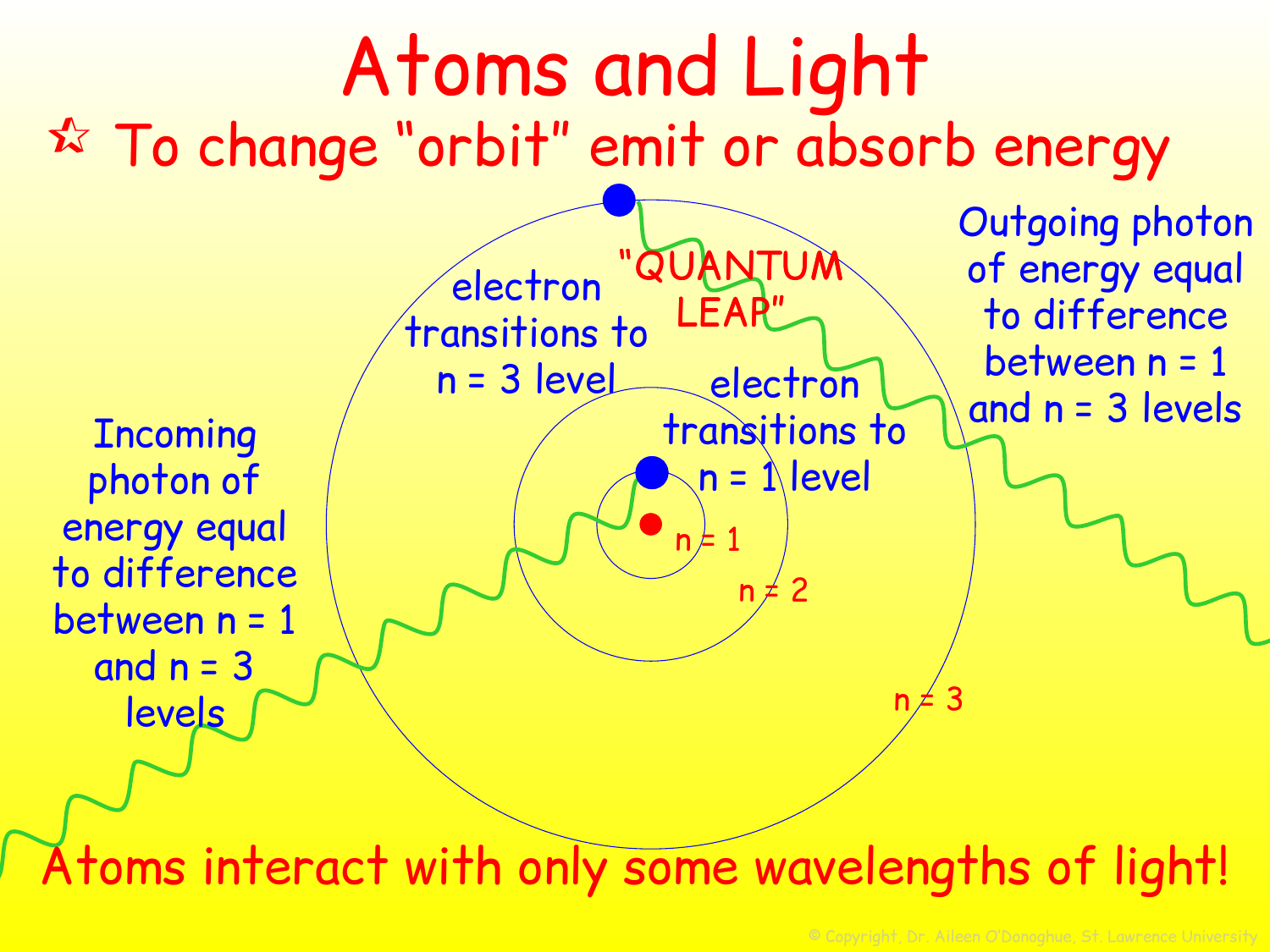

# Atoms and Light
 To change “orbit” emit or absorb energy

Outgoing photon of energy equal to difference between n = 1 and n = 3 levels

“Quantum Leap”
“Quantum Leap”
electron transitions to n = 3 level
electron transitions to n = 1 level

Incoming photon of energy equal to difference between n = 1 and n = 3 levels

n = 1
n = 2
n = 3

Atoms interact with only some wavelengths of light!
© Copyright, Dr. Aileen O’Donoghue, St. Lawrence University